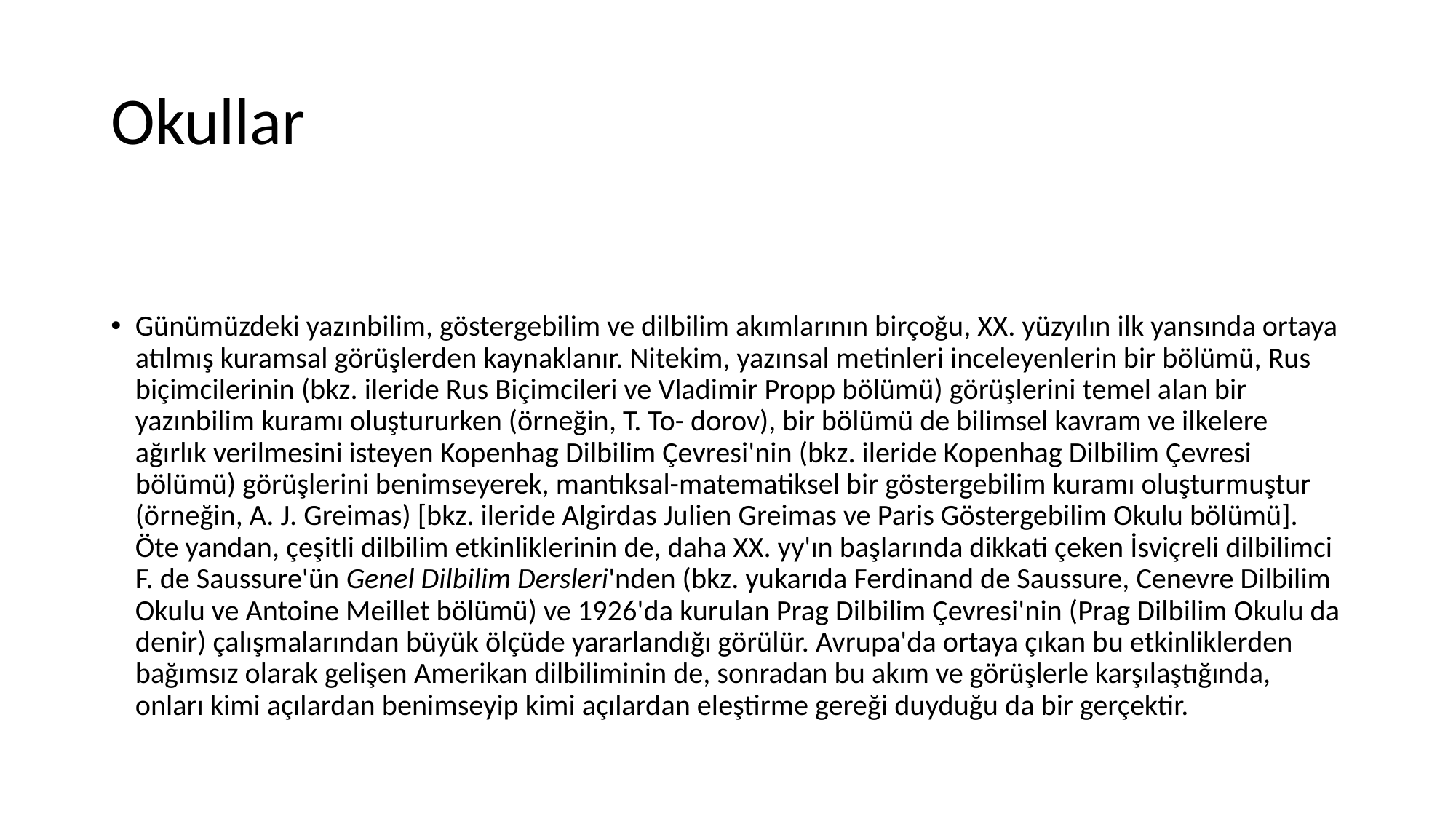

# Okullar

Günümüzdeki yazınbilim, göstergebilim ve dilbilim akımlarının birçoğu, XX. yüzyılın ilk yansında ortaya atılmış kuramsal görüşlerden kaynaklanır. Nitekim, yazınsal metinleri inceleyenlerin bir bölümü, Rus biçimcilerinin (bkz. ileride Rus Biçimcileri ve Vladimir Propp bölümü) görüşlerini temel alan bir yazınbilim kuramı oluştururken (örneğin, T. To- dorov), bir bölümü de bilimsel kavram ve ilkelere ağırlık verilmesini isteyen Kopenhag Dilbilim Çevresi'nin (bkz. ileride Kopenhag Dilbilim Çevresi bölümü) görüşlerini benimseyerek, mantıksal-matematiksel bir göstergebilim kuramı oluşturmuştur (örneğin, A. J. Greimas) [bkz. ileride Algirdas Julien Greimas ve Paris Göstergebilim Okulu bölümü]. Öte yandan, çeşitli dilbilim etkinliklerinin de, daha XX. yy'ın başlarında dikkati çeken İsviçreli dilbilimci F. de Saussure'ün Genel Dilbilim Dersleri'nden (bkz. yukarıda Ferdinand de Saussure, Cenevre Dilbilim Okulu ve Antoine Meillet bölümü) ve 1926'da kurulan Prag Dilbilim Çevresi'nin (Prag Dilbilim Okulu da denir) çalışmalarından büyük ölçüde yararlandığı görülür. Avrupa'da ortaya çıkan bu etkinliklerden bağımsız olarak gelişen Amerikan dilbiliminin de, sonradan bu akım ve görüşlerle karşılaştığında, onları kimi açılardan benimseyip kimi açılardan eleştirme gereği duyduğu da bir gerçektir.